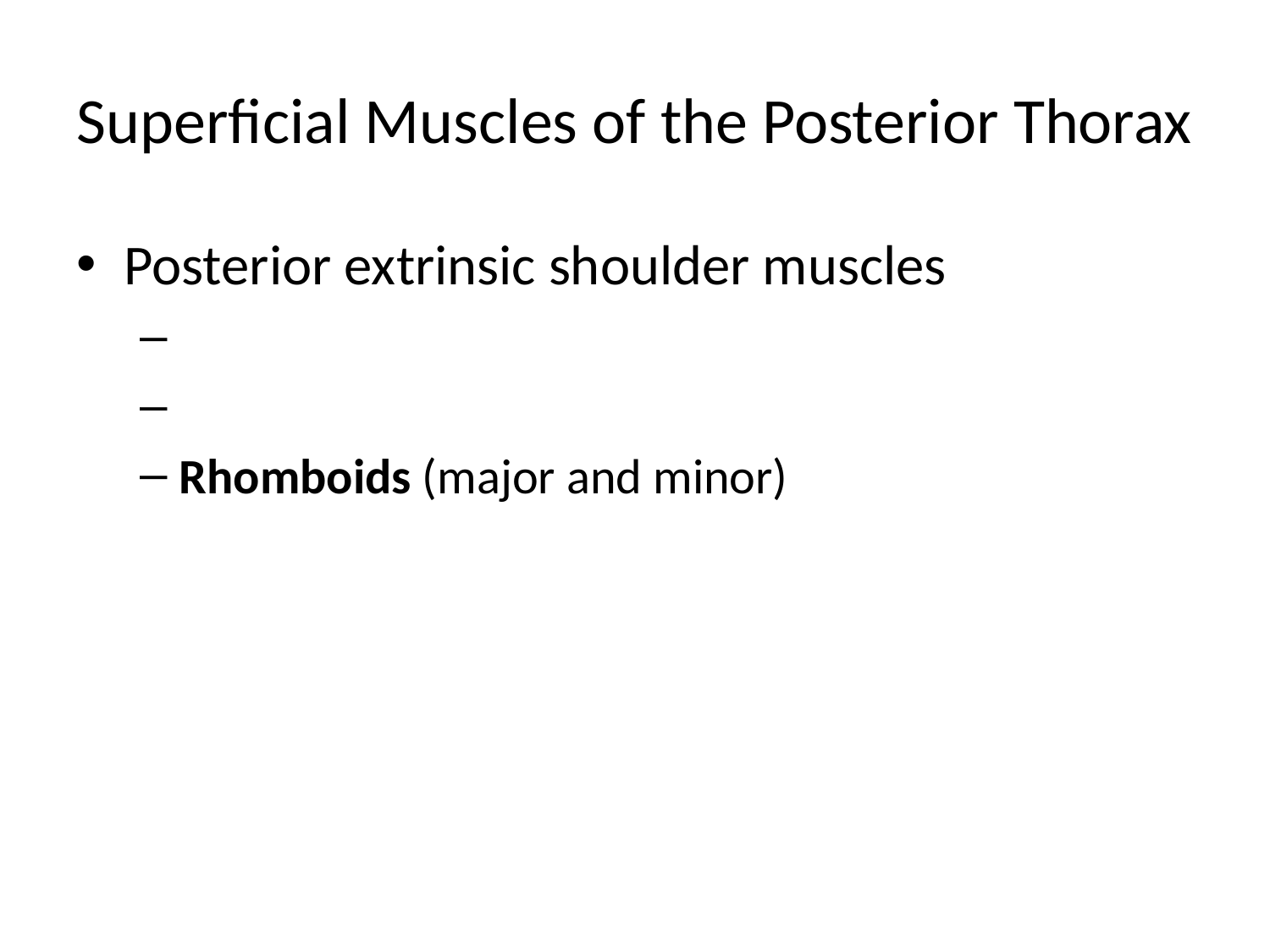

# Superficial Muscles of the Posterior Thorax
Posterior extrinsic shoulder muscles

Rhomboids (major and minor)